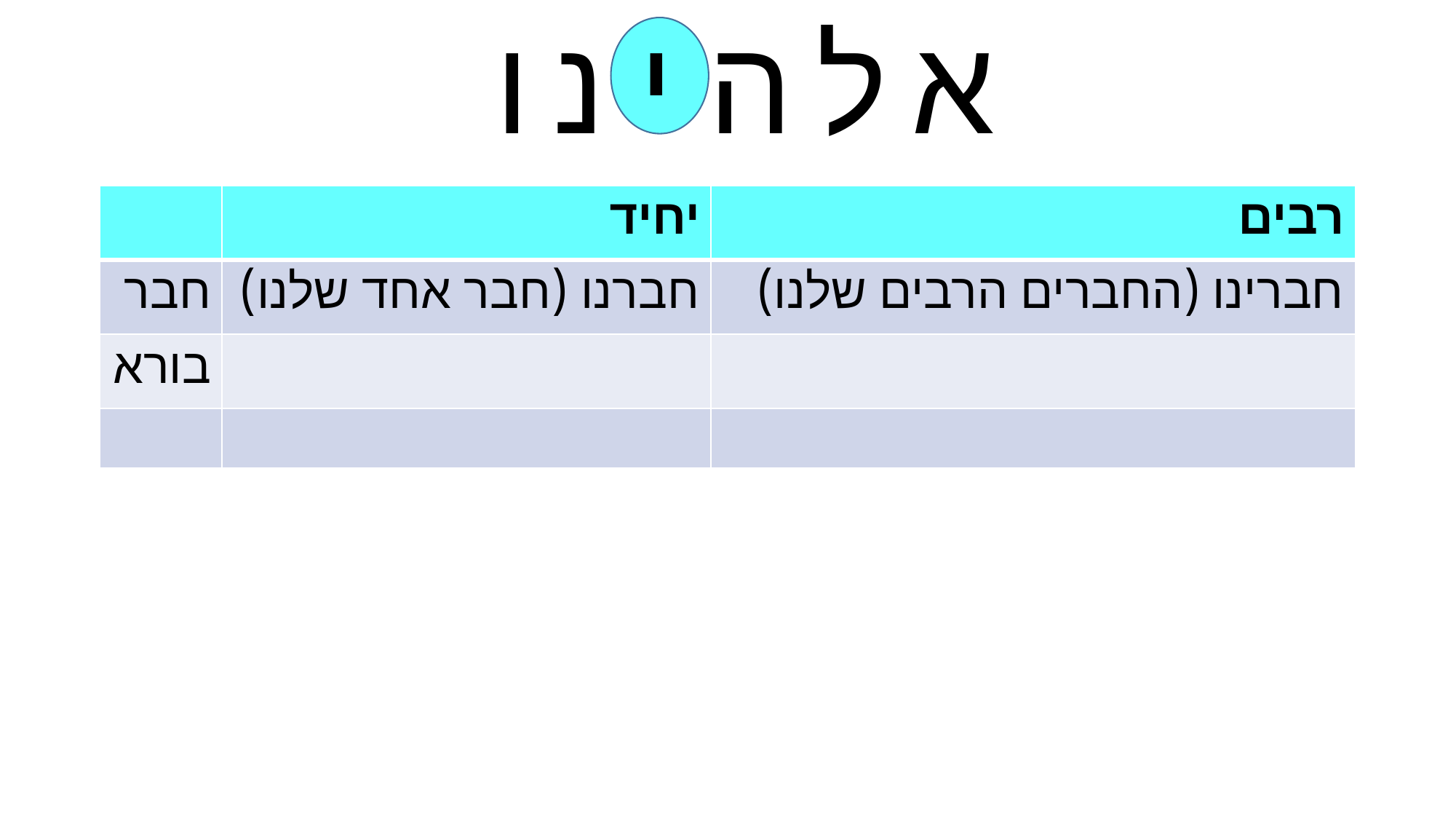

# א ל ה י נ ו

|  | יחיד | רבים |
| --- | --- | --- |
| חבר | חברנו (חבר אחד שלנו) | חברינו (החברים הרבים שלנו) |
| בורא |  |  |
|  |  |  |